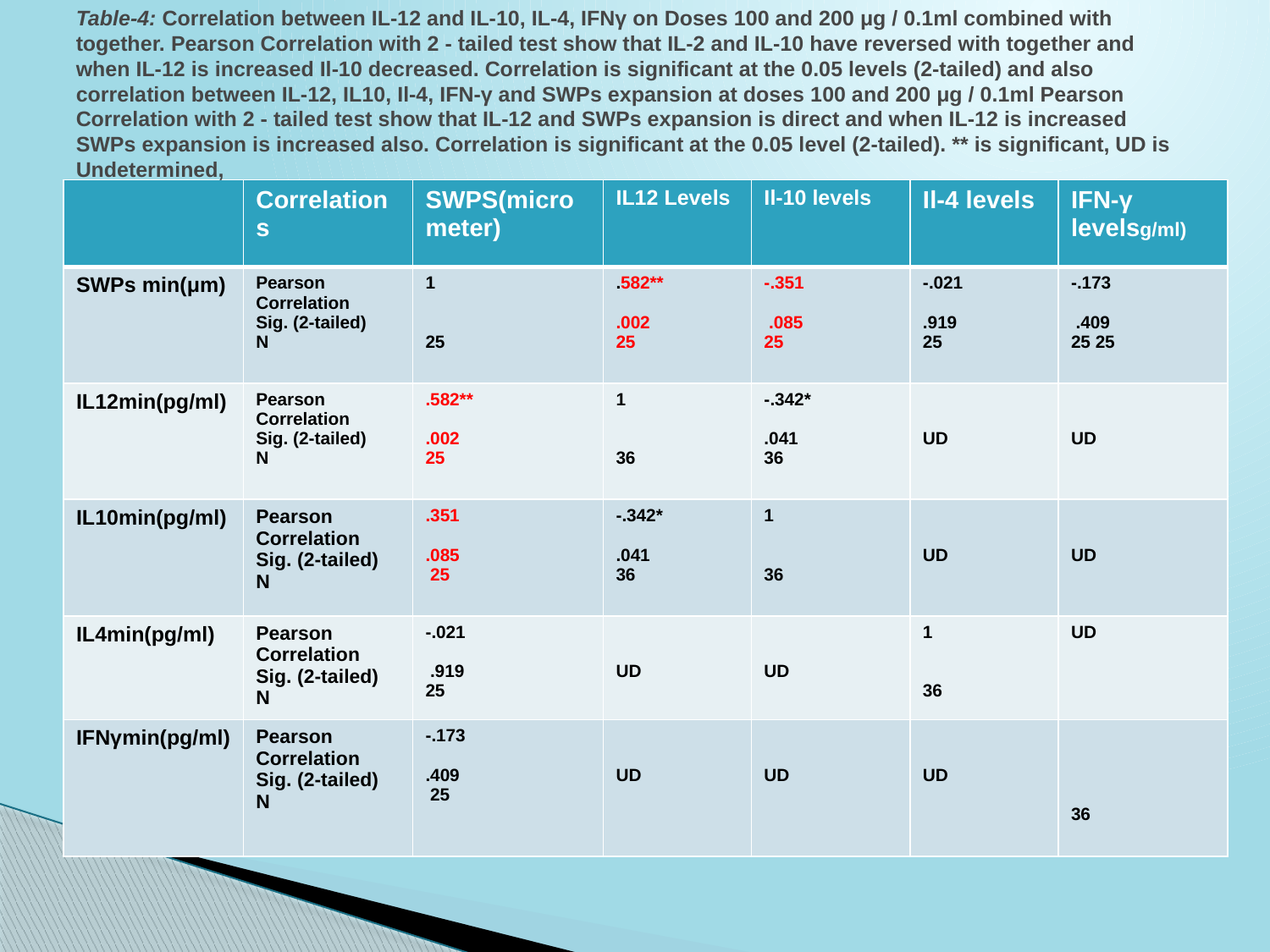

# Table-4: Correlation between IL-12 and IL-10, IL-4, IFNγ on Doses 100 and 200 μg / 0.1ml combined with together. Pearson Correlation with 2 - tailed test show that IL-2 and IL-10 have reversed with together and when IL-12 is increased Il-10 decreased. Correlation is significant at the 0.05 levels (2-tailed) and also correlation between IL-12, IL10, Il-4, IFN-γ and SWPs expansion at doses 100 and 200 μg / 0.1ml Pearson Correlation with 2 - tailed test show that IL-12 and SWPs expansion is direct and when IL-12 is increased SWPs expansion is increased also. Correlation is significant at the 0.05 level (2-tailed). ** is significant, UD is Undetermined,
|  | Correlations | SWPS(micrometer) | IL12 Levels | Il-10 levels | Il-4 levels | IFN-γ levelsg/ml) |
| --- | --- | --- | --- | --- | --- | --- |
| SWPs min(μm) | Pearson Correlation Sig. (2-tailed) N | 1 25 | .582\*\* .002 25 | -.351 .085 25 | -.021 .919 25 | -.173 .409 25 25 |
| IL12min(pg/ml) | Pearson Correlation Sig. (2-tailed) N | .582\*\* .002 25 | 1 36 | -.342\* .041 36 | UD | UD |
| IL10min(pg/ml) | Pearson Correlation Sig. (2-tailed) N | .351 .085 25 | -.342\* .041 36 | 1 36 | UD | UD |
| IL4min(pg/ml) | Pearson Correlation Sig. (2-tailed) N | -.021 .919 25 | UD | UD | 1 36 | UD |
| IFNγmin(pg/ml) | Pearson Correlation Sig. (2-tailed) N | -.173 .409 25 | UD | UD | UD | 36 |